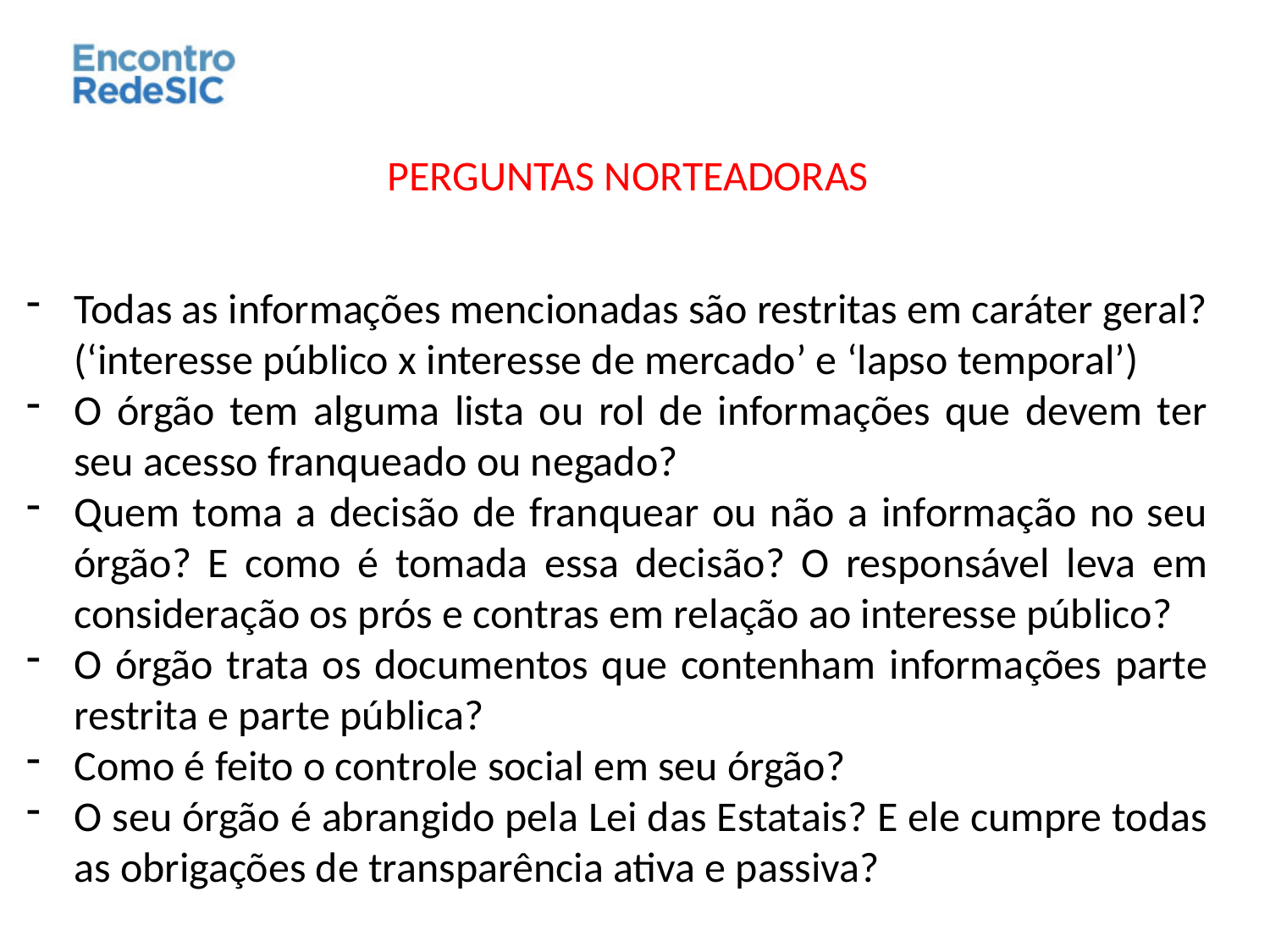

PERGUNTAS NORTEADORAS
Todas as informações mencionadas são restritas em caráter geral? (‘interesse público x interesse de mercado’ e ‘lapso temporal’)
O órgão tem alguma lista ou rol de informações que devem ter seu acesso franqueado ou negado?
Quem toma a decisão de franquear ou não a informação no seu órgão? E como é tomada essa decisão? O responsável leva em consideração os prós e contras em relação ao interesse público?
O órgão trata os documentos que contenham informações parte restrita e parte pública?
Como é feito o controle social em seu órgão?
O seu órgão é abrangido pela Lei das Estatais? E ele cumpre todas as obrigações de transparência ativa e passiva?